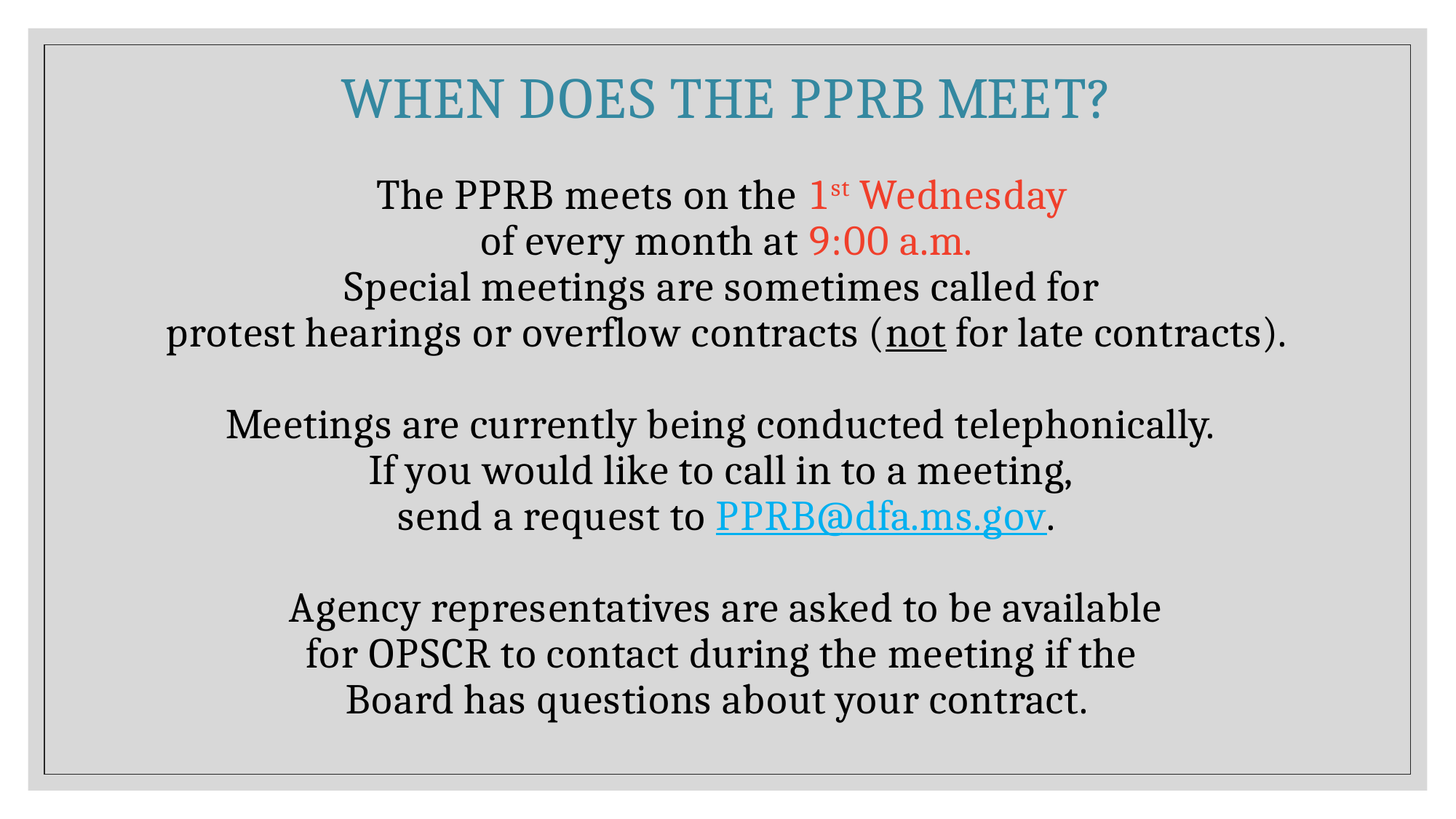

# When does the PPRB meet? The PPRB meets on the 1st Wednesday of every month at 9:00 a.m. Special meetings are sometimes called for protest hearings or overflow contracts (not for late contracts). Meetings are currently being conducted telephonically. If you would like to call in to a meeting, send a request to PPRB@dfa.ms.gov. Agency representatives are asked to be available for OPSCR to contact during the meeting if the Board has questions about your contract.